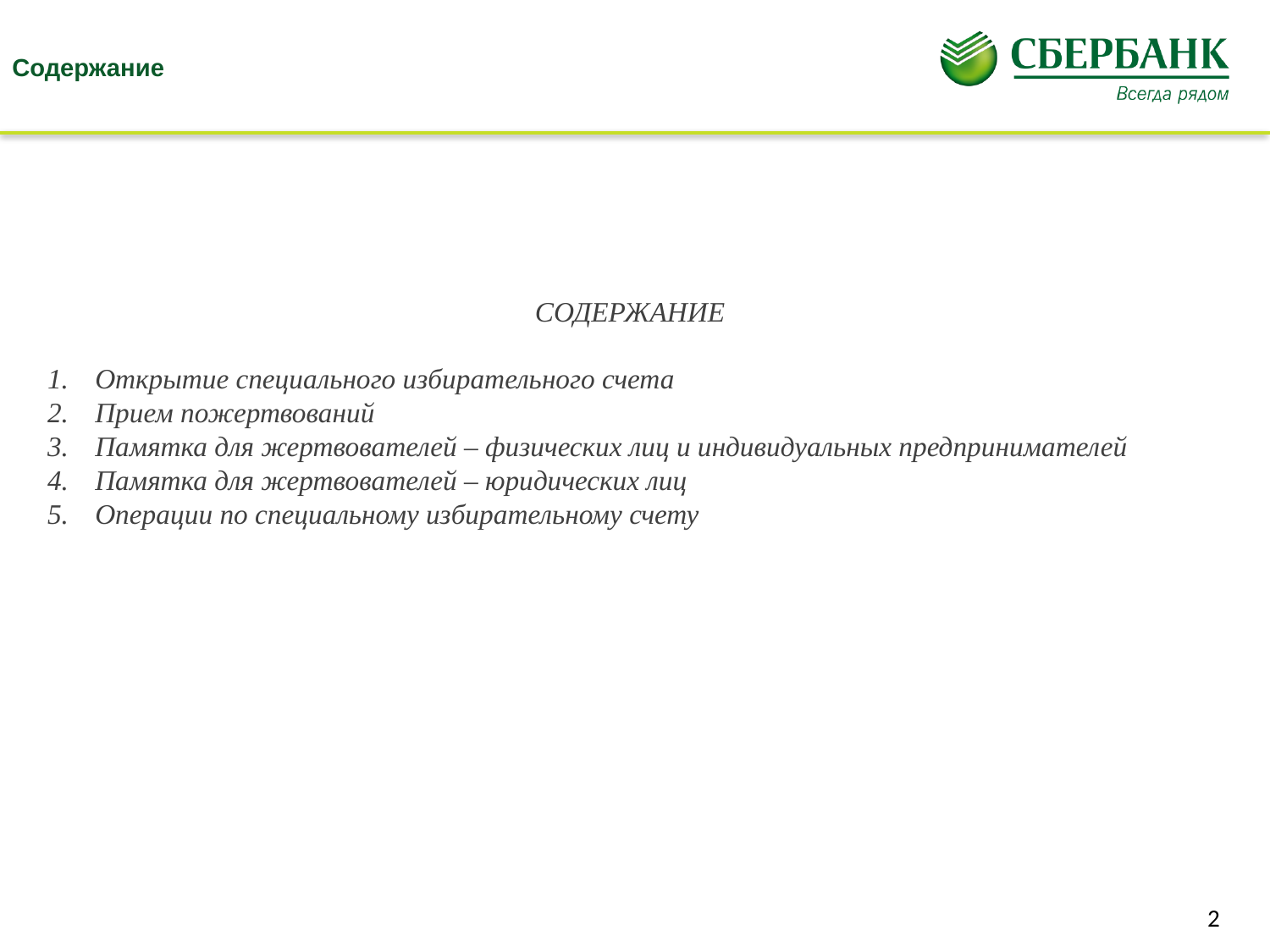

# Содержание
11_84
СОДЕРЖАНИЕ

Открытие специального избирательного счета
Прием пожертвований
Памятка для жертвователей – физических лиц и индивидуальных предпринимателей
Памятка для жертвователей – юридических лиц
Операции по специальному избирательному счету